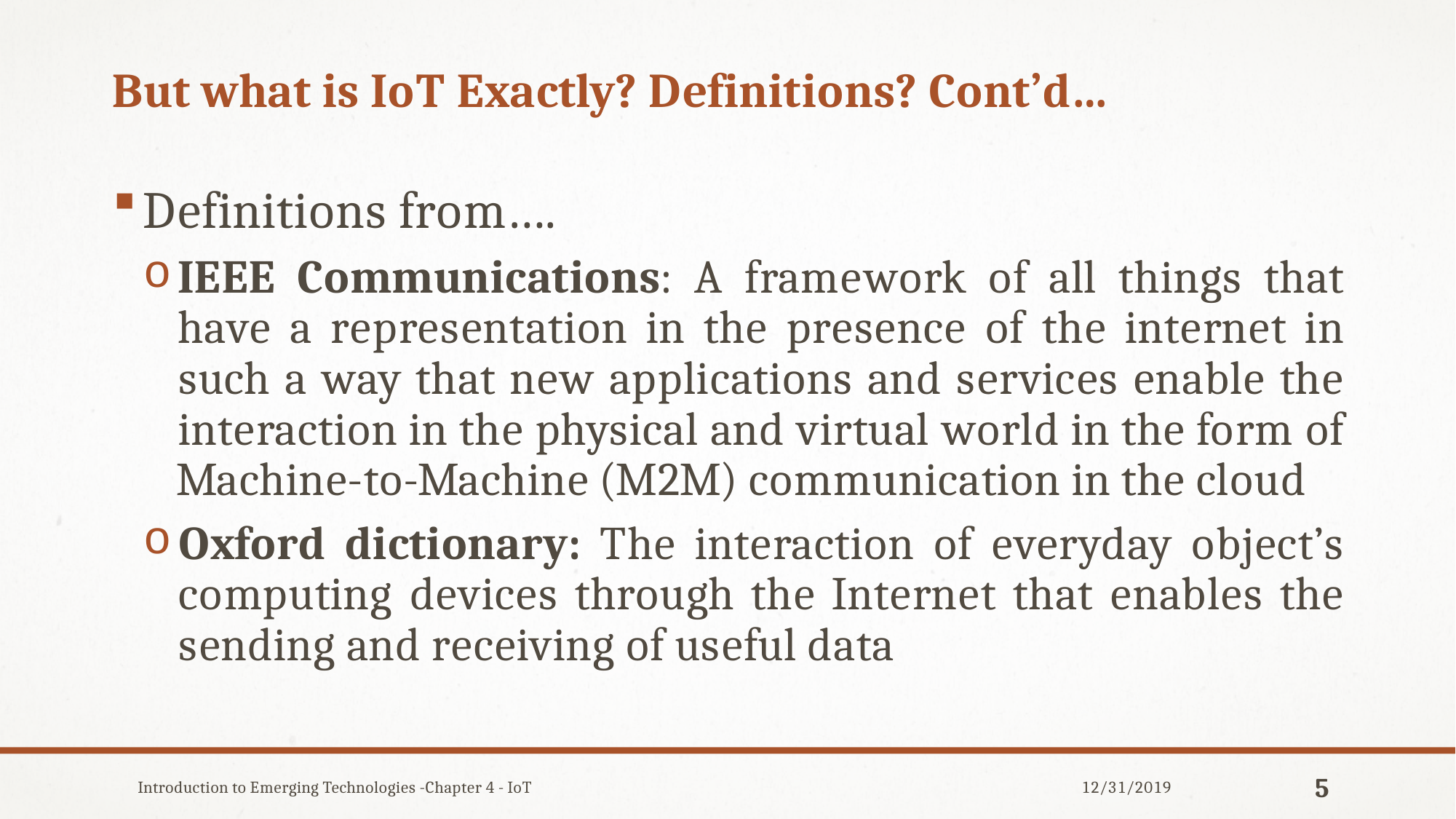

# But what is IoT Exactly? Definitions? Cont’d…
Definitions from….
IEEE Communications: A framework of all things that have a representation in the presence of the internet in such a way that new applications and services enable the interaction in the physical and virtual world in the form of Machine-to-Machine (M2M) communication in the cloud
Oxford dictionary: The interaction of everyday object’s computing devices through the Internet that enables the sending and receiving of useful data

Introduction to Emerging Technologies -Chapter 4 - IoT
12/31/2019
5